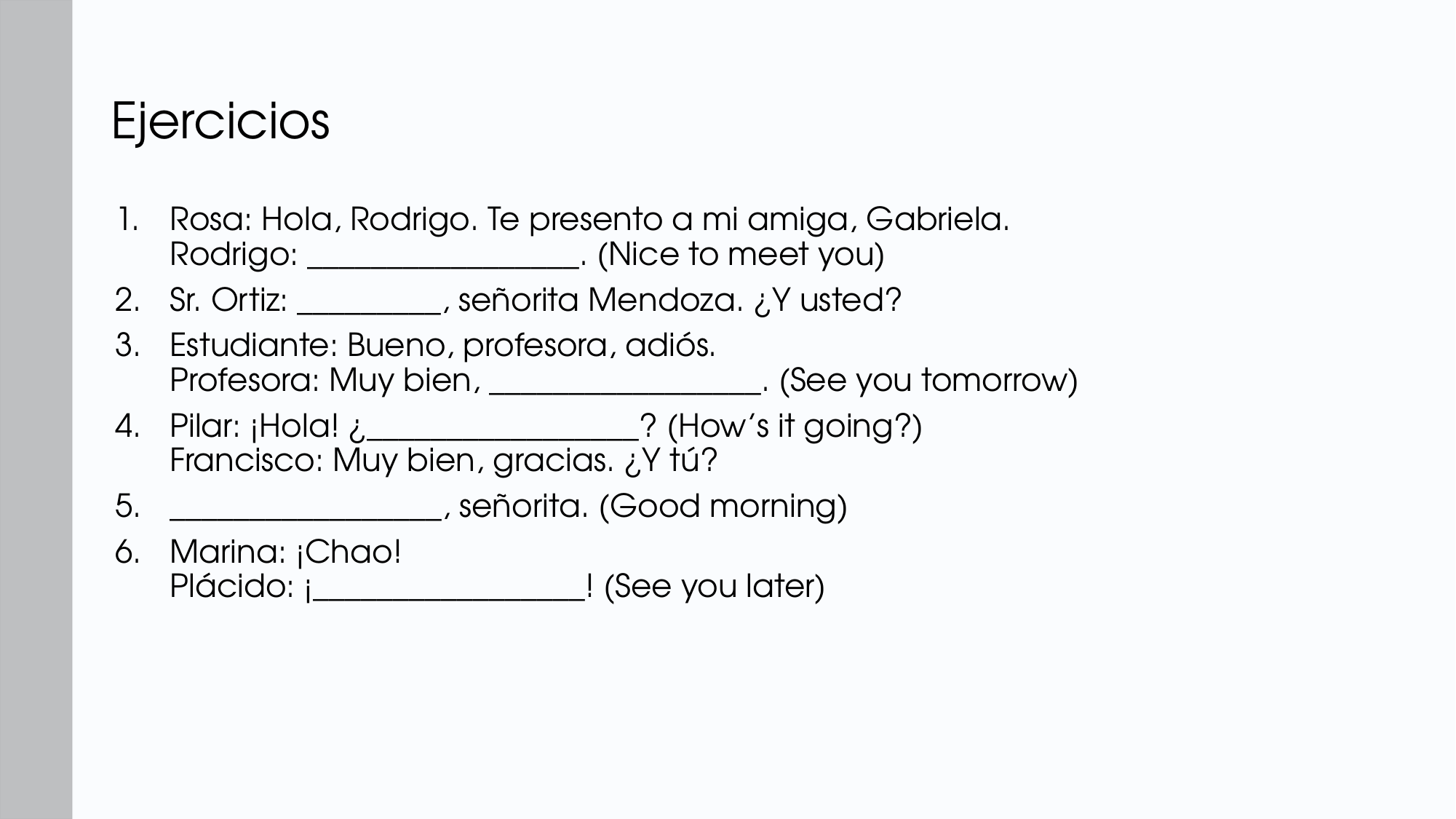

# Ejercicios
Rosa: Hola, Rodrigo. Te presento a mi amiga, Gabriela.
Rodrigo: _________________. (Nice to meet you)
Sr. Ortiz: _________, señorita Mendoza. ¿Y usted?
Estudiante: Bueno, profesora, adiós.
Profesora: Muy bien, _________________. (See you tomorrow)
Pilar: ¡Hola! ¿_________________? (How’s it going?)
Francisco: Muy bien, gracias. ¿Y tú?
_________________, señorita. (Good morning)
Marina: ¡Chao!
Plácido: ¡_________________! (See you later)